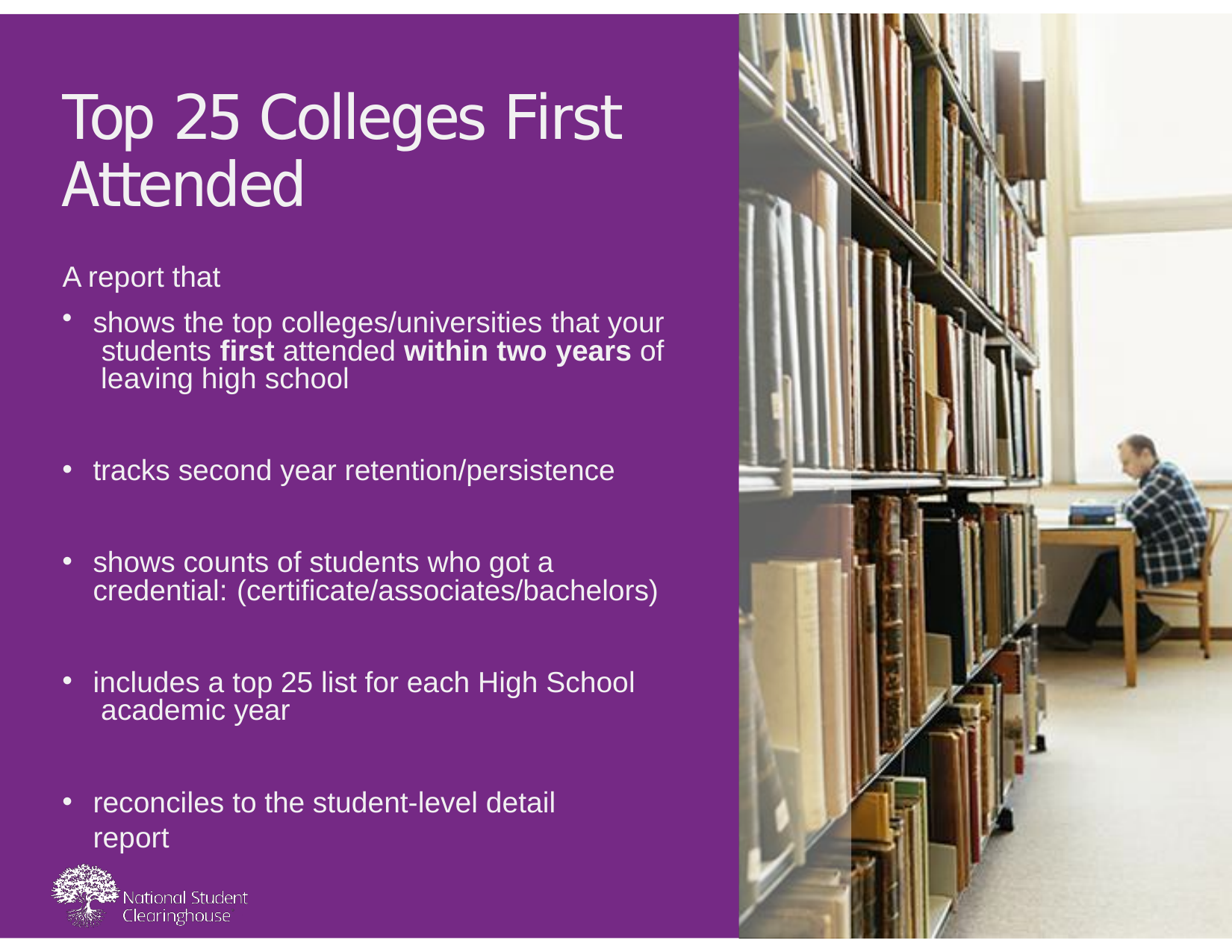

# Top 25 Colleges First  Attended
A report that
shows the top colleges/universities that your  students first attended within two years of  leaving high school

tracks second year retention/persistence

shows counts of students who got a  credential: (certificate/associates/bachelors)

includes a top 25 list for each High School  academic year

reconciles to the student-level detail report

© 2020 National Student Clearinghouse. All Rights Reserved.